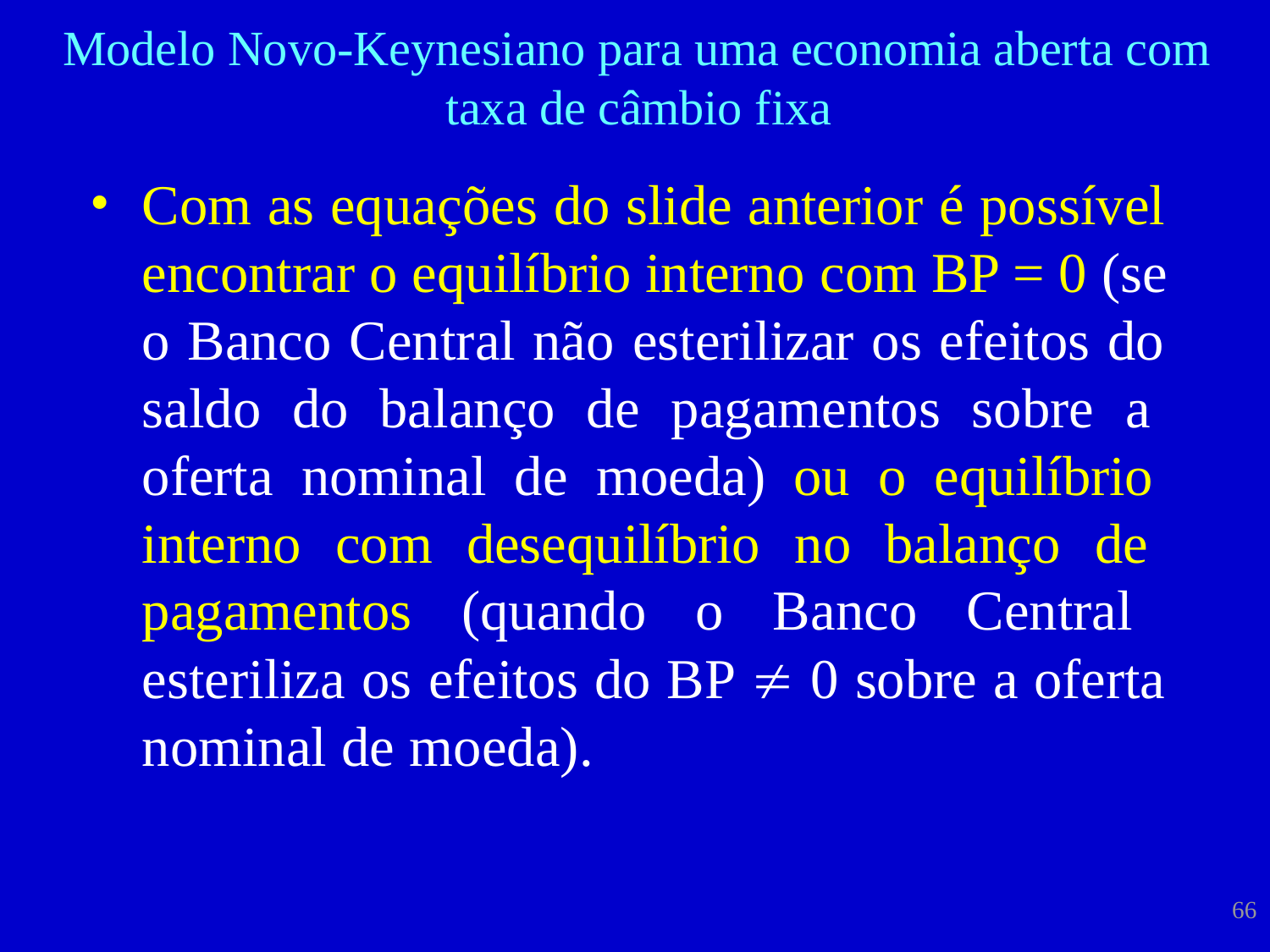

# Modelo Novo-Keynesiano para uma economia aberta com  taxa de câmbio fixa
Com as equações do slide anterior é possível  encontrar o equilíbrio interno com BP = 0 (se  o Banco Central não esterilizar os efeitos do  saldo do balanço de pagamentos sobre a  oferta nominal de moeda) ou o equilíbrio  interno com desequilíbrio no balanço de  pagamentos (quando o Banco Central  esteriliza os efeitos do BP ≠ 0 sobre a oferta  nominal de moeda).
66